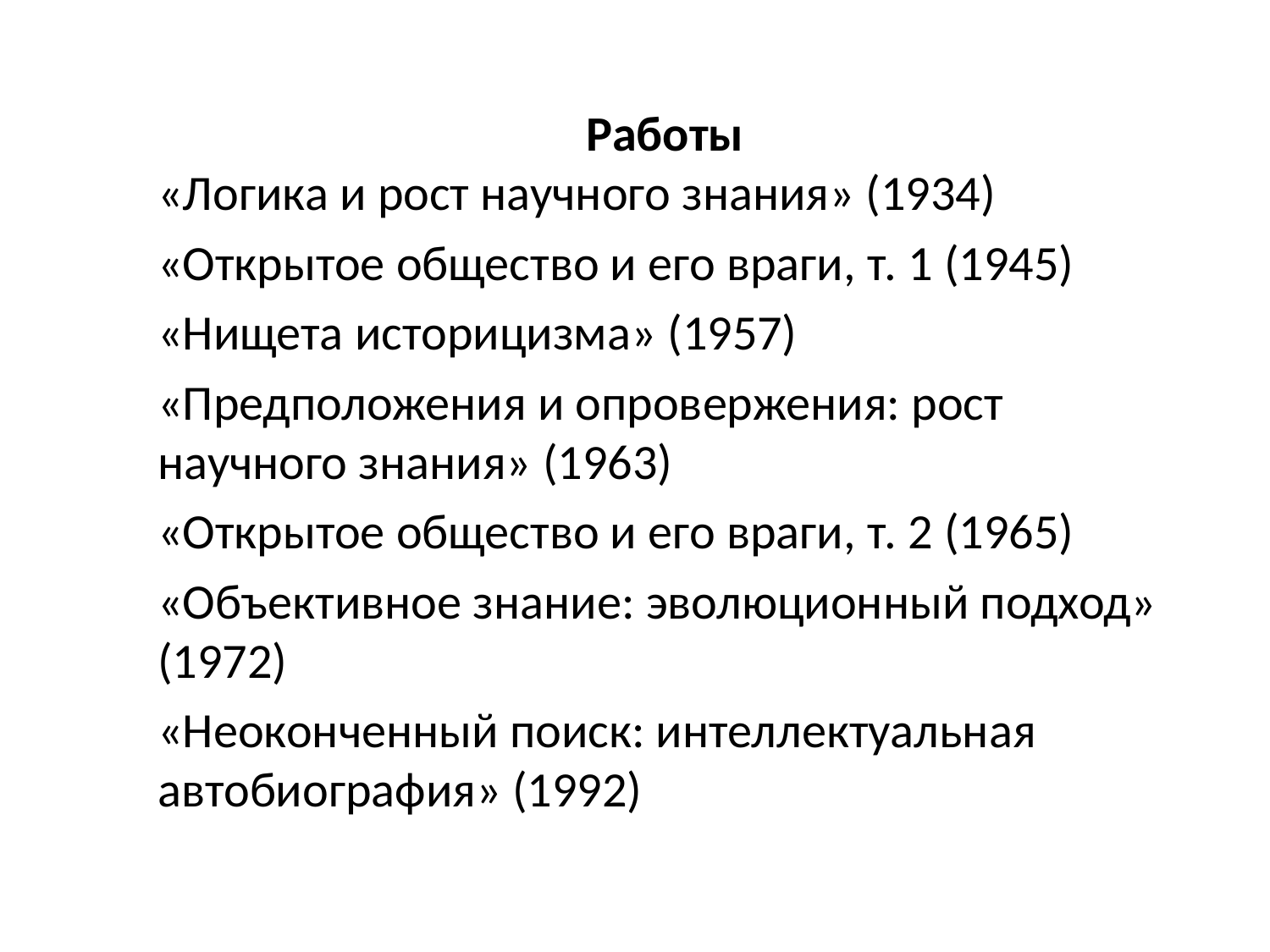

Работы
«Логика и рост научного знания» (1934)
«Открытое общество и его враги, т. 1 (1945)
«Нищета историцизма» (1957)
«Предположения и опровержения: рост научного знания» (1963)
«Открытое общество и его враги, т. 2 (1965)
«Объективное знание: эволюционный подход» (1972)
«Неоконченный поиск: интеллектуальная автобиография» (1992)